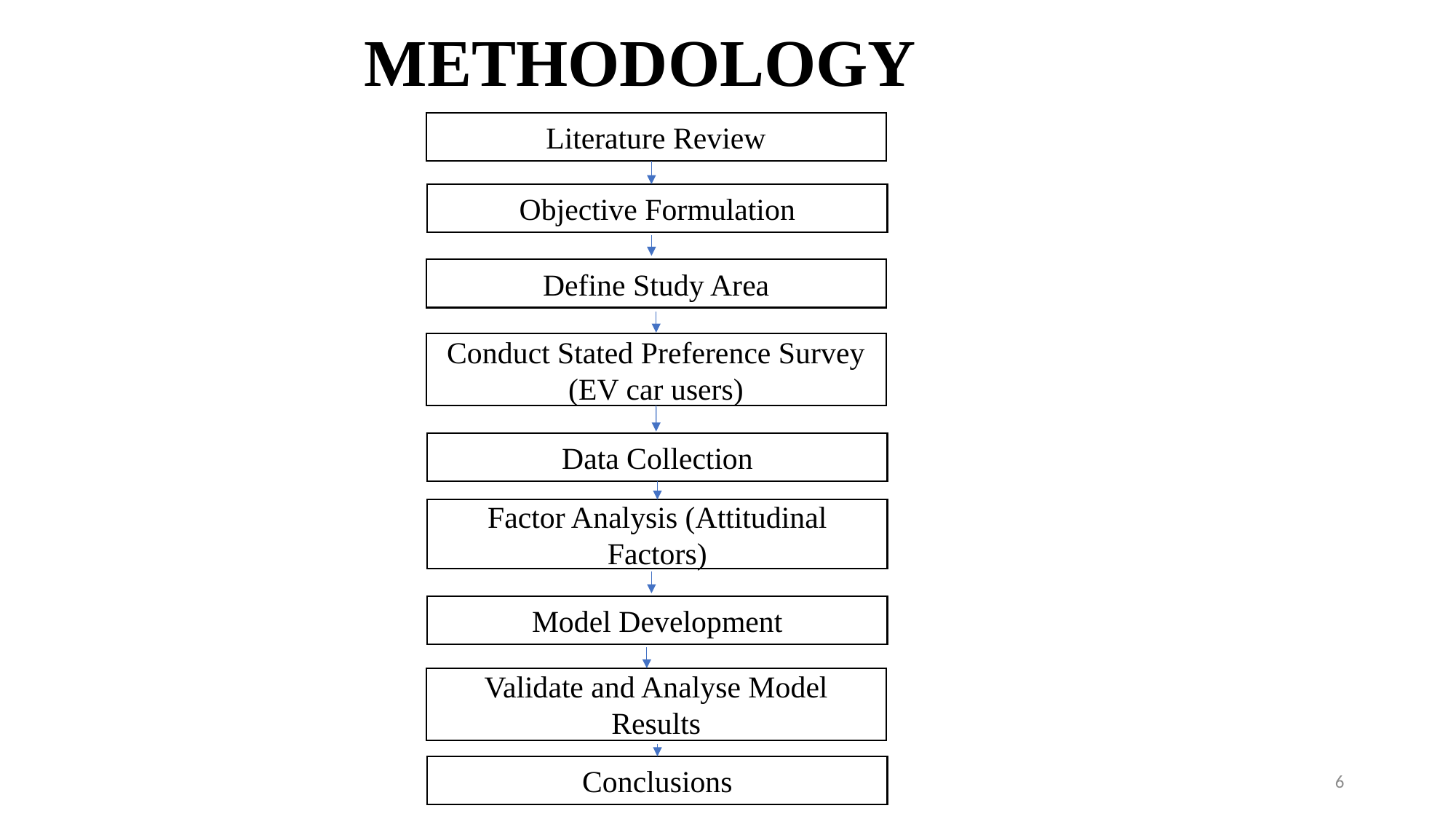

METHODOLOGY
Literature Review
Objective Formulation
Define Study Area
Conduct Stated Preference Survey (EV car users)
Data Collection
Factor Analysis (Attitudinal Factors)
Model Development
Validate and Analyse Model Results
Conclusions
6